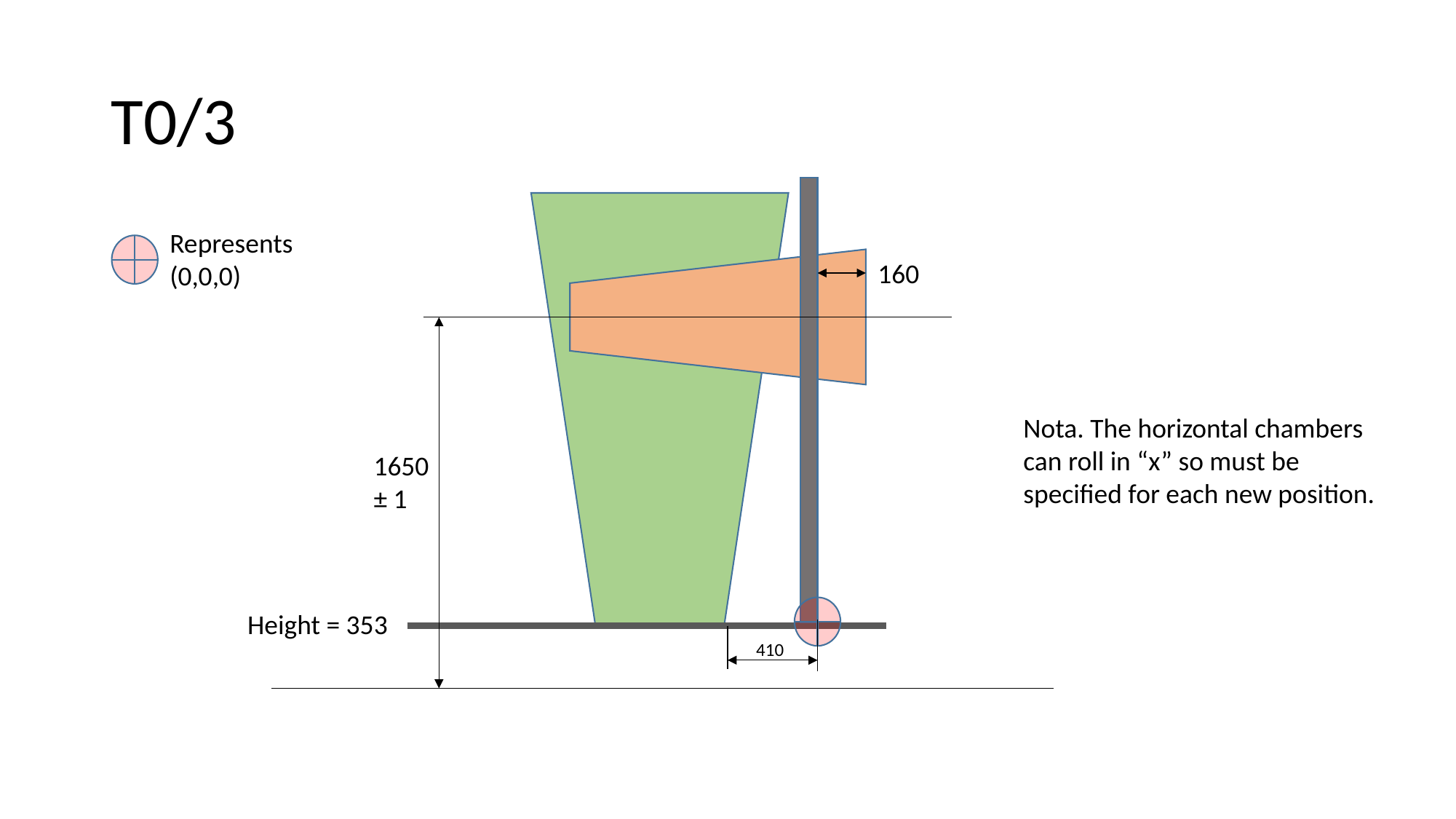

# T0/3

Represents (0,0,0)

160
Nota. The horizontal chambers can roll in “x” so must be specified for each new position.
1650
± 1

Height = 353
410